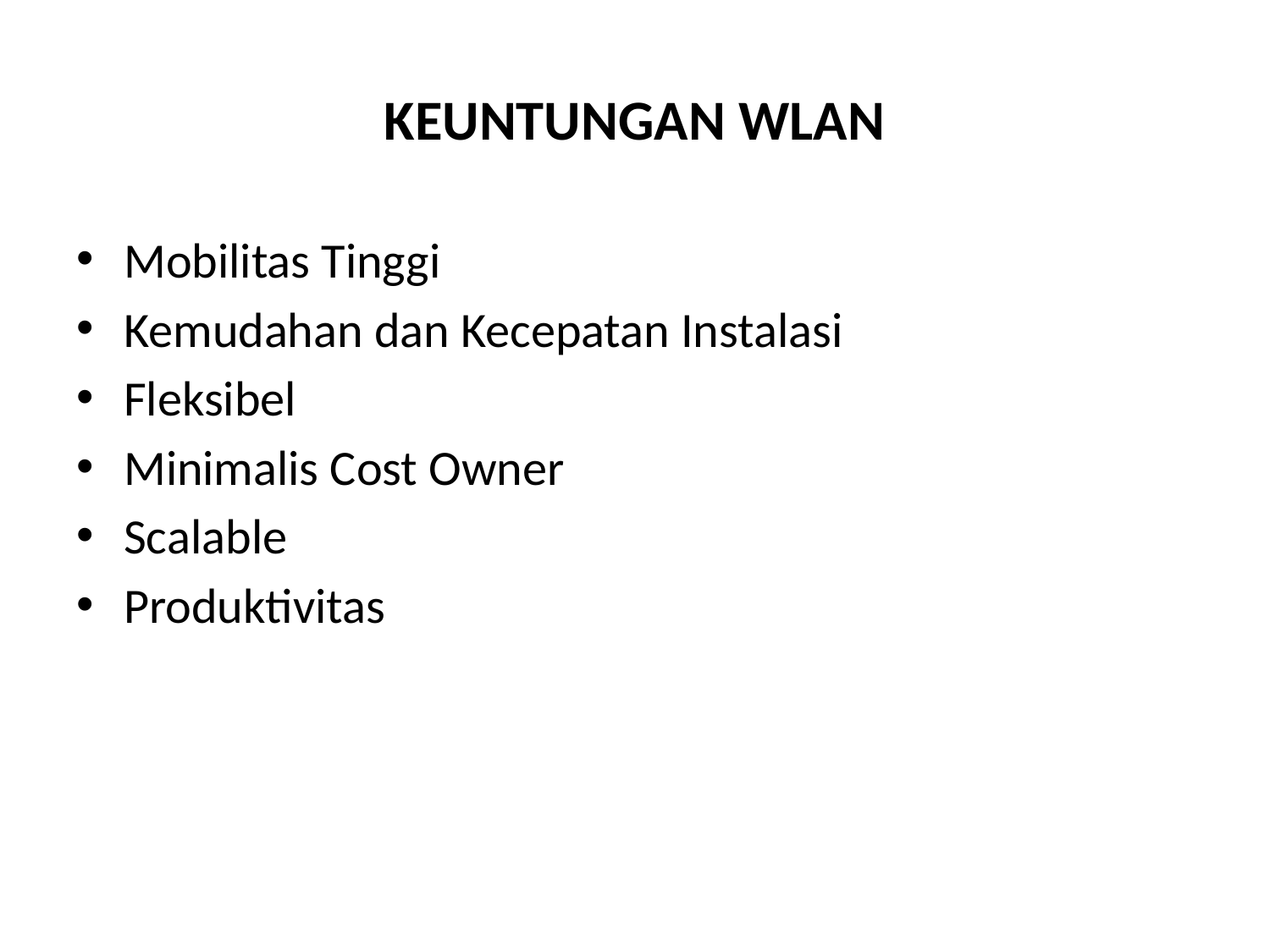

# KEUNTUNGAN WLAN
Mobilitas Tinggi
Kemudahan dan Kecepatan Instalasi
Fleksibel
Minimalis Cost Owner
Scalable
Produktivitas